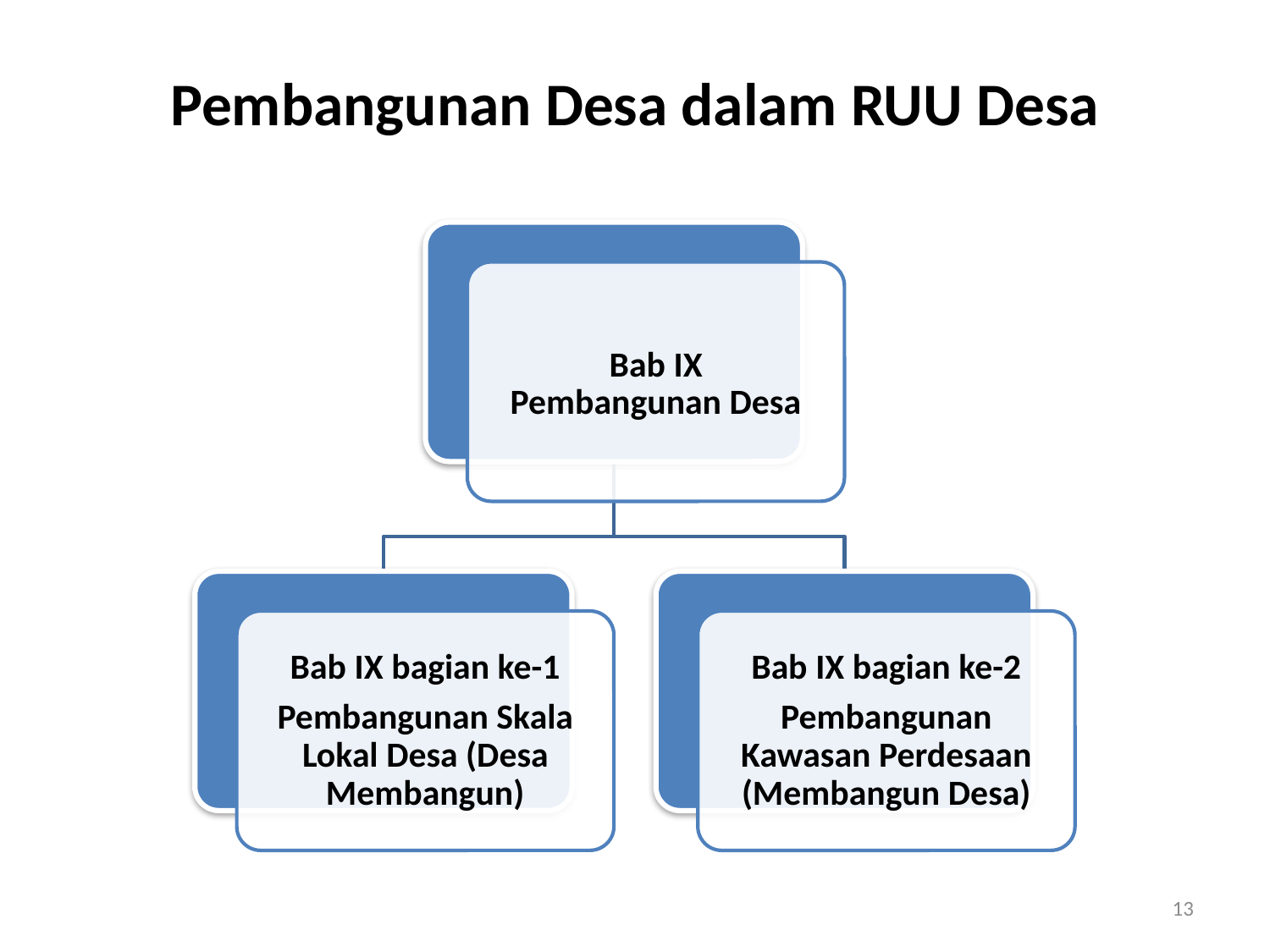

# Pembangunan Desa dalam RUU Desa
Bab IX
Pembangunan Desa
Bab IX bagian ke-1
Pembangunan Skala Lokal Desa (Desa Membangun)
Bab IX bagian ke-2
Pembangunan Kawasan Perdesaan (Membangun Desa)
13